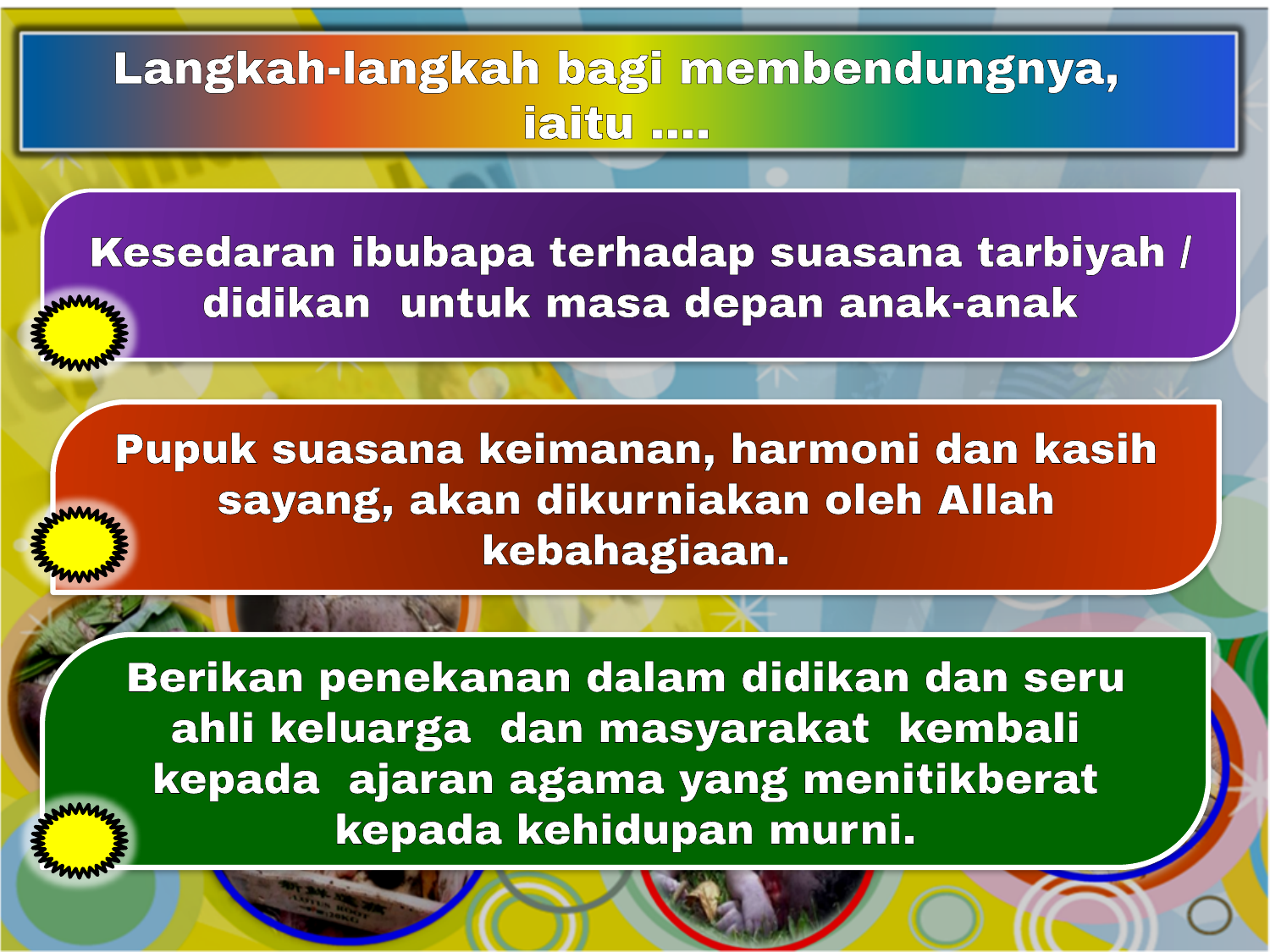

Langkah-langkah bagi membendungnya,
iaitu ….
Kesedaran ibubapa terhadap suasana tarbiyah / didikan  untuk masa depan anak-anak

Pupuk suasana keimanan, harmoni dan kasih sayang, akan dikurniakan oleh Allah kebahagiaan.

Berikan penekanan dalam didikan dan seru ahli keluarga  dan masyarakat  kembali kepada  ajaran agama yang menitikberat kepada kehidupan murni.